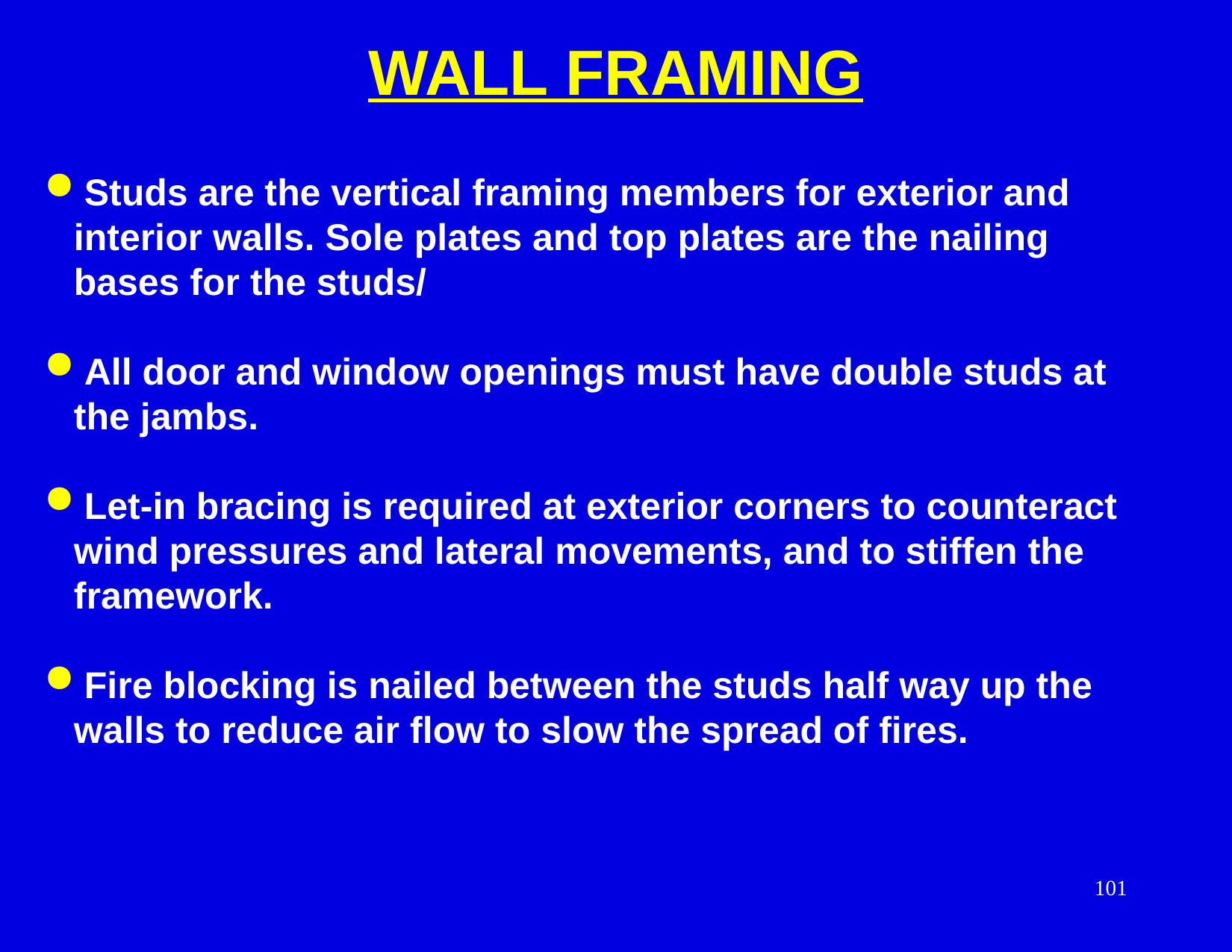

WALL FRAMING
 Studs are the vertical framing members for exterior and interior walls. Sole plates and top plates are the nailing bases for the studs/
 All door and window openings must have double studs at the jambs.
 Let-in bracing is required at exterior corners to counteract wind pressures and lateral movements, and to stiffen the framework.
 Fire blocking is nailed between the studs half way up the walls to reduce air flow to slow the spread of fires.
101